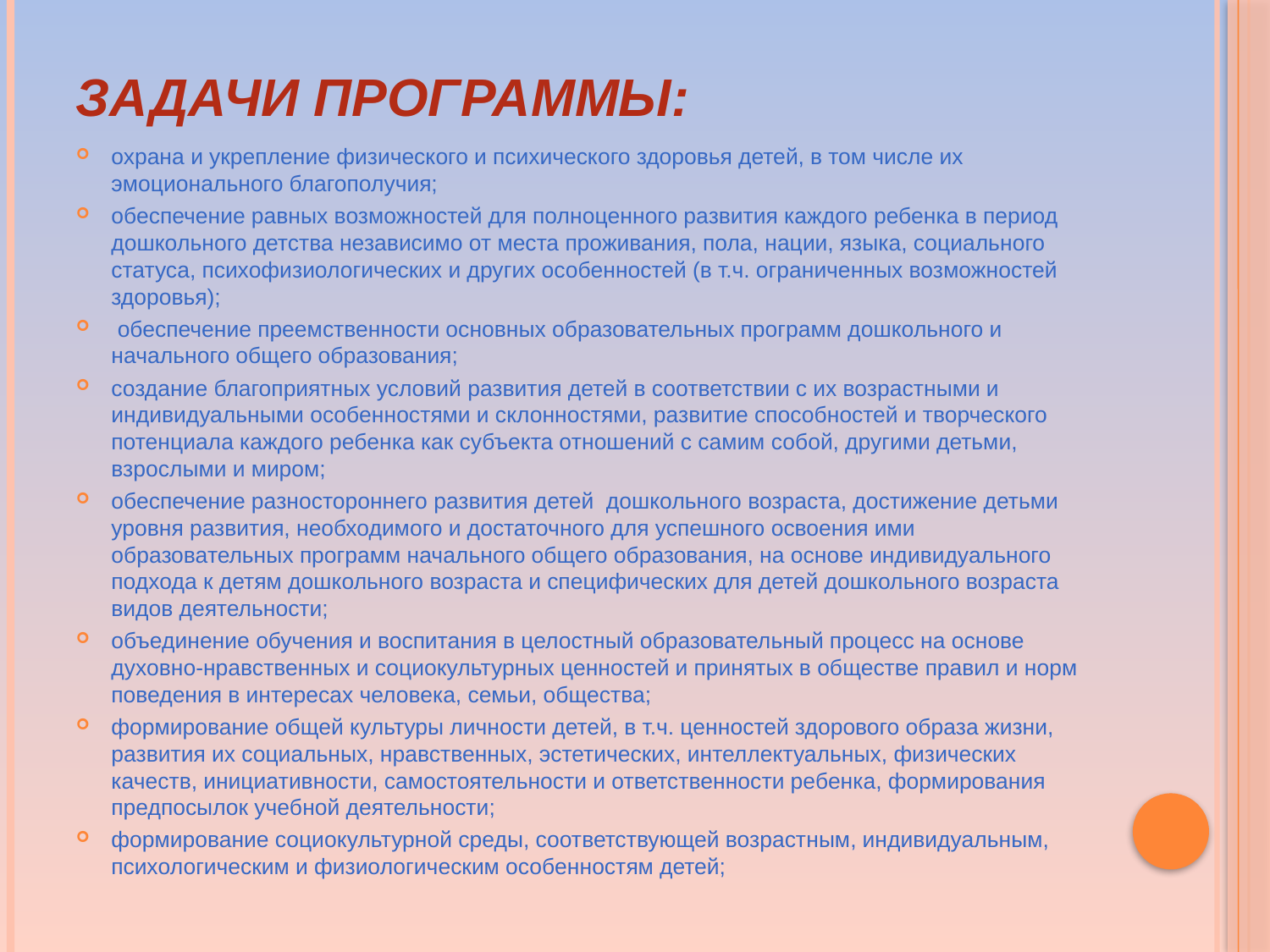

# Задачи Программы:
охрана и укрепление физического и психического здоровья детей, в том числе их эмоционального благополучия;
обеспечение равных возможностей для полноценного развития каждого ребенка в период дошкольного детства независимо от места проживания, пола, нации, языка, социального статуса, психофизиологических и других особенностей (в т.ч. ограниченных возможностей здоровья);
 обеспечение преемственности основных образовательных программ дошкольного и начального общего образования;
создание благоприятных условий развития детей в соответствии с их возрастными и индивидуальными особенностями и склонностями, развитие способностей и творческого потенциала каждого ребенка как субъекта отношений с самим собой, другими детьми, взрослыми и миром;
обеспечение разностороннего развития детей  дошкольного возраста, достижение детьми уровня развития, необходимого и достаточного для успешного освоения ими образовательных программ начального общего образования, на основе индивидуального подхода к детям дошкольного возраста и специфических для детей дошкольного возраста видов деятельности;
объединение обучения и воспитания в целостный образовательный процесс на основе духовно-нравственных и социокультурных ценностей и принятых в обществе правил и норм поведения в интересах человека, семьи, общества;
формирование общей культуры личности детей, в т.ч. ценностей здорового образа жизни, развития их социальных, нравственных, эстетических, интеллектуальных, физических качеств, инициативности, самостоятельности и ответственности ребенка, формирования предпосылок учебной деятельности;
формирование социокультурной среды, соответствующей возрастным, индивидуальным, психологическим и физиологическим особенностям детей;